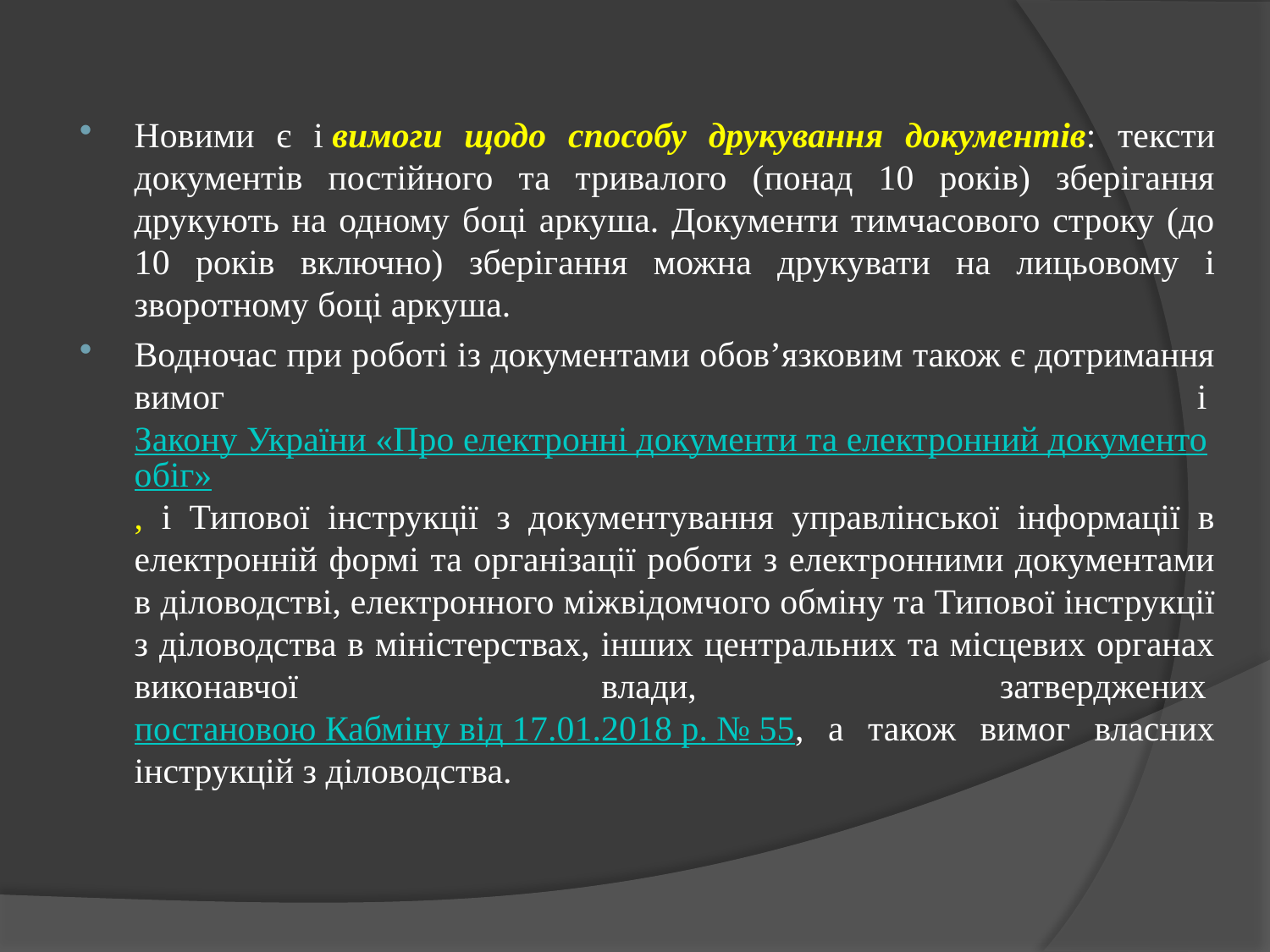

Новими є і вимоги щодо способу друкування документів: тексти документів постійного та тривалого (понад 10 років) зберігання друкують на одному боці аркуша. Документи тимчасового строку (до 10 років включно) зберігання можна друкувати на лицьовому і зворотному боці аркуша.
Водночас при роботі із документами обов’язковим також є дотримання вимог і Закону України «Про електронні документи та електронний документообіг», і Типової інструкції з документування управлінської інформації в електронній формі та організації роботи з електронними документами в діловодстві, електронного міжвідомчого обміну та Типової інструкції з діловодства в міністерствах, інших центральних та місцевих органах виконавчої влади, затверджених постановою Кабміну від 17.01.2018 р. № 55, а також вимог власних інструкцій з діловодства.